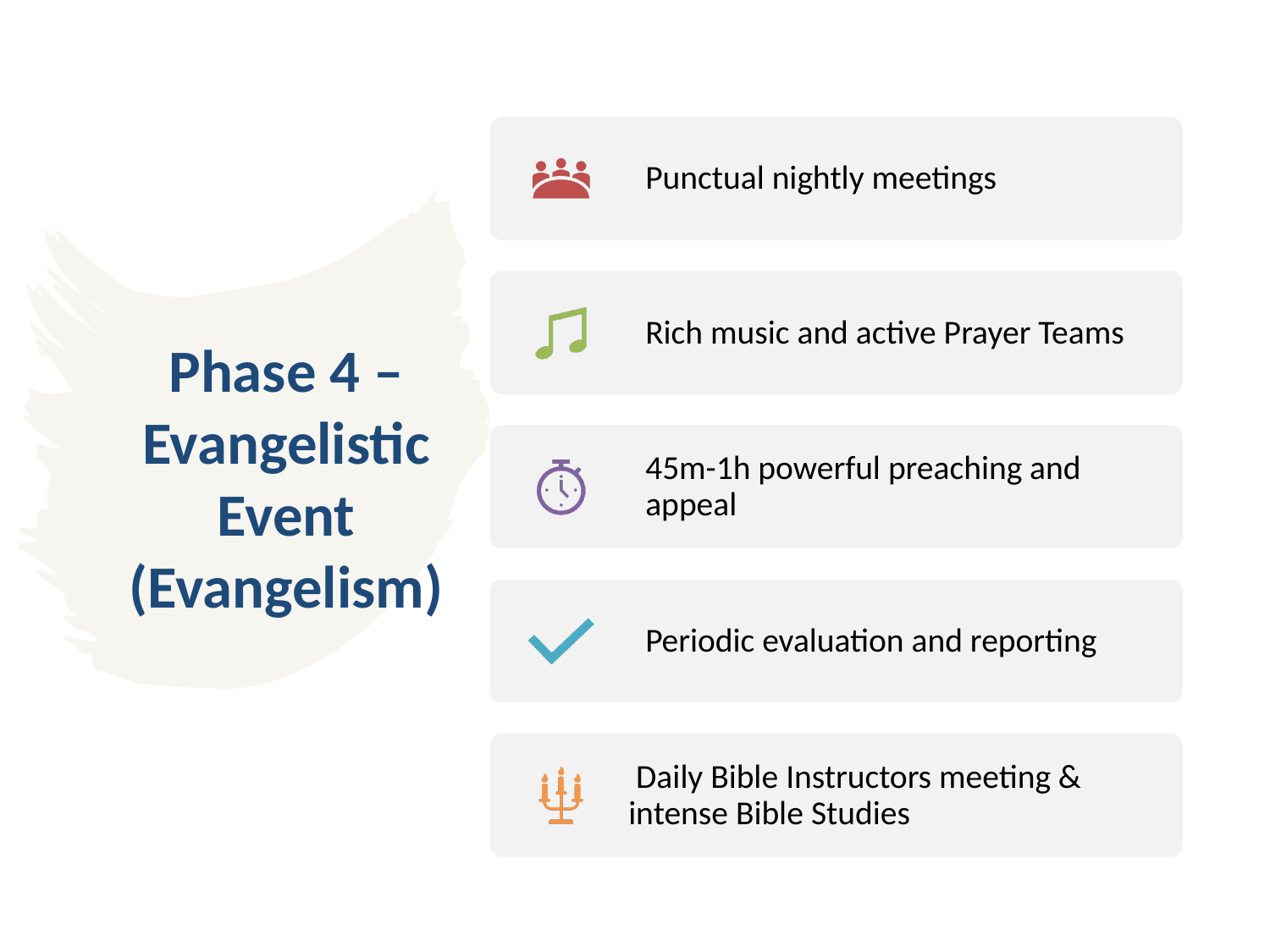

# Phase 4 – Evangelistic Event (Evangelism)
Punctual nightly meetings
Rich music and active Prayer Teams
45m-1h powerful preaching and appeal
Periodic evaluation and reporting
 Daily Bible Instructors meeting & intense Bible Studies